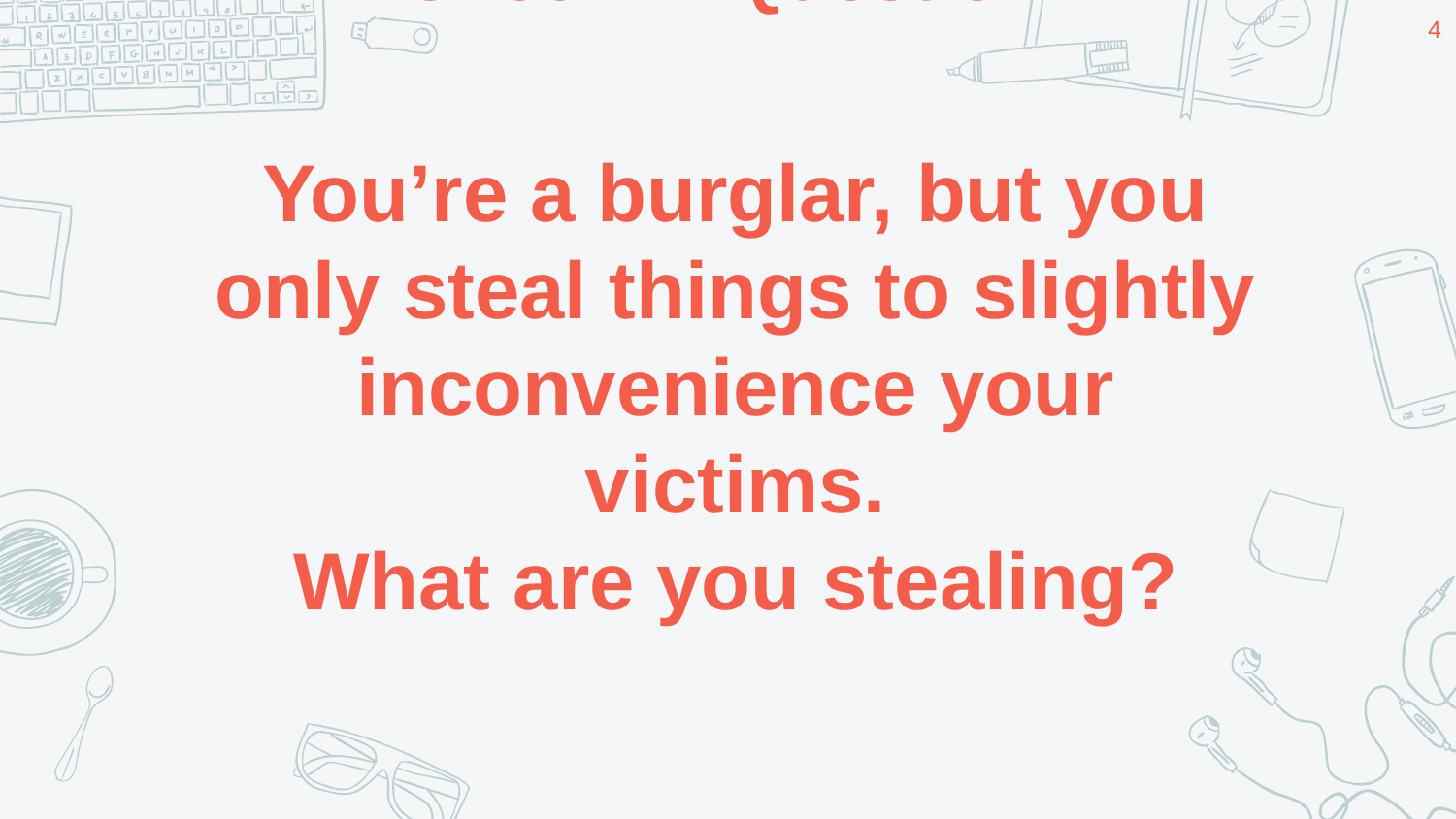

4
# Check-In Question: You’re a burglar, but you only steal things to slightly inconvenience your victims. What are you stealing?